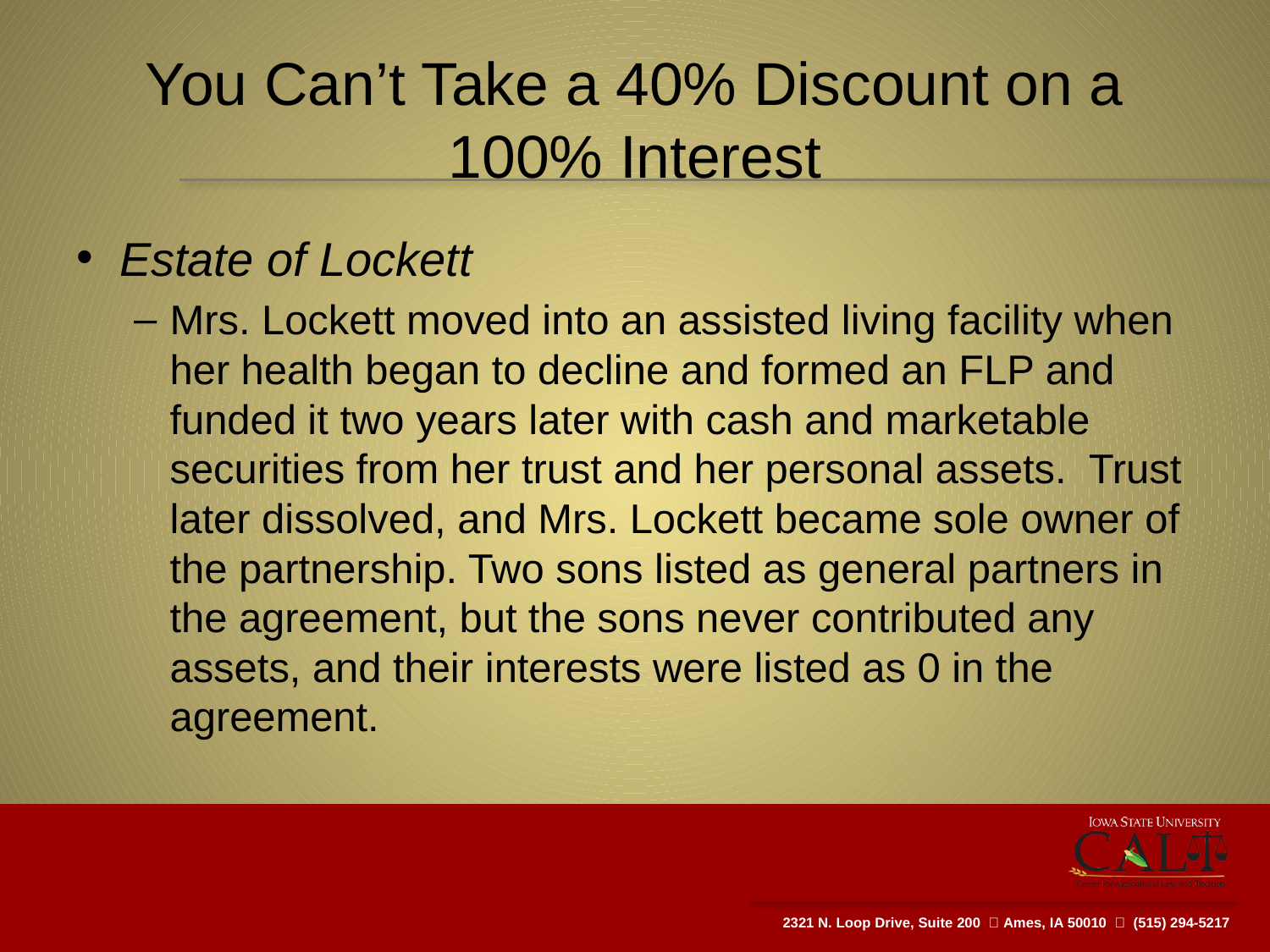

# You Can’t Take a 40% Discount on a 100% Interest
Estate of Lockett
Mrs. Lockett moved into an assisted living facility when her health began to decline and formed an FLP and funded it two years later with cash and marketable securities from her trust and her personal assets.  Trust later dissolved, and Mrs. Lockett became sole owner of the partnership. Two sons listed as general partners in the agreement, but the sons never contributed any assets, and their interests were listed as 0 in the agreement.